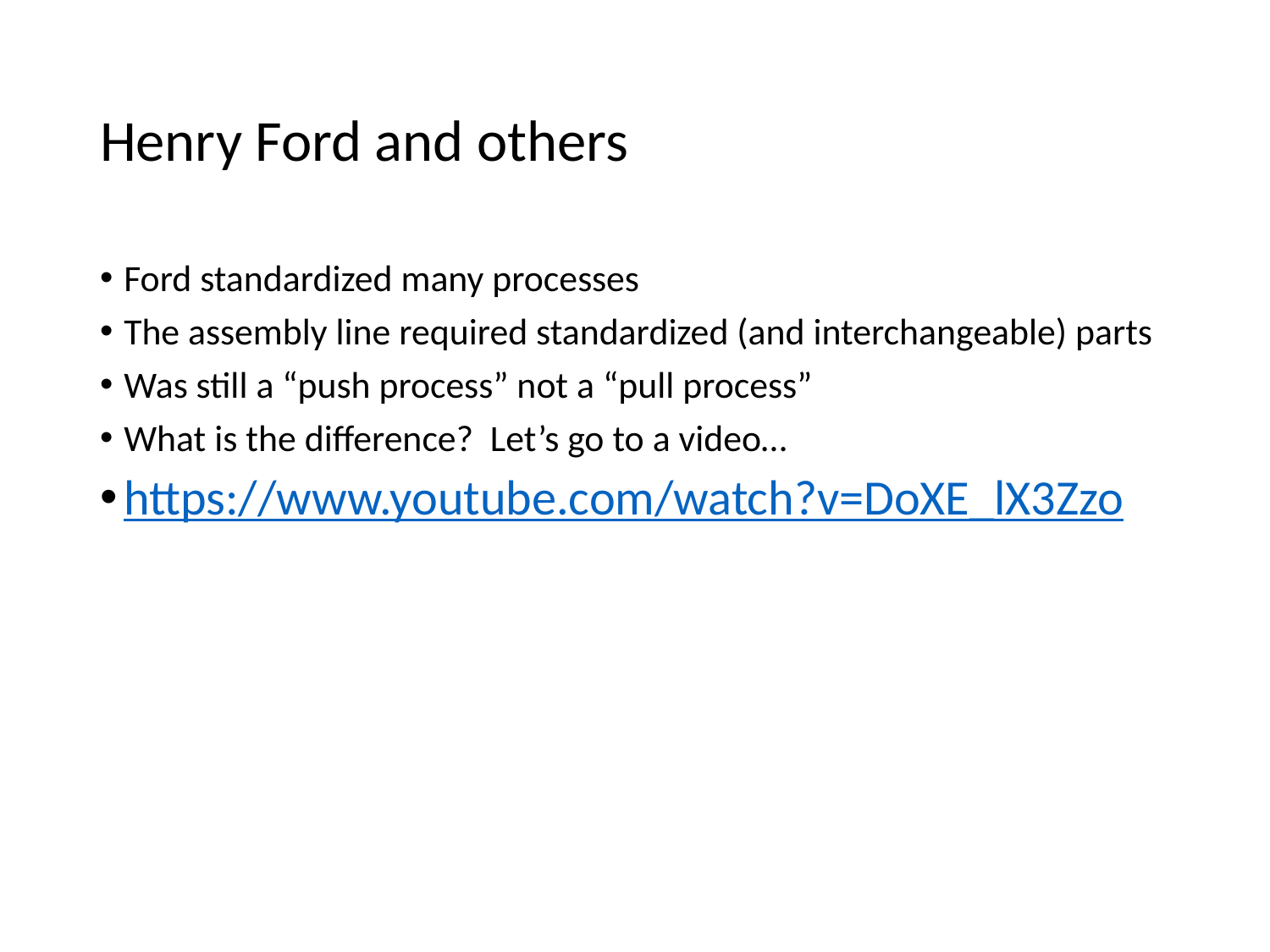

# Henry Ford and others
Ford standardized many processes
The assembly line required standardized (and interchangeable) parts
Was still a “push process” not a “pull process”
What is the difference?  Let’s go to a video…
https://www.youtube.com/watch?v=DoXE_lX3Zzo